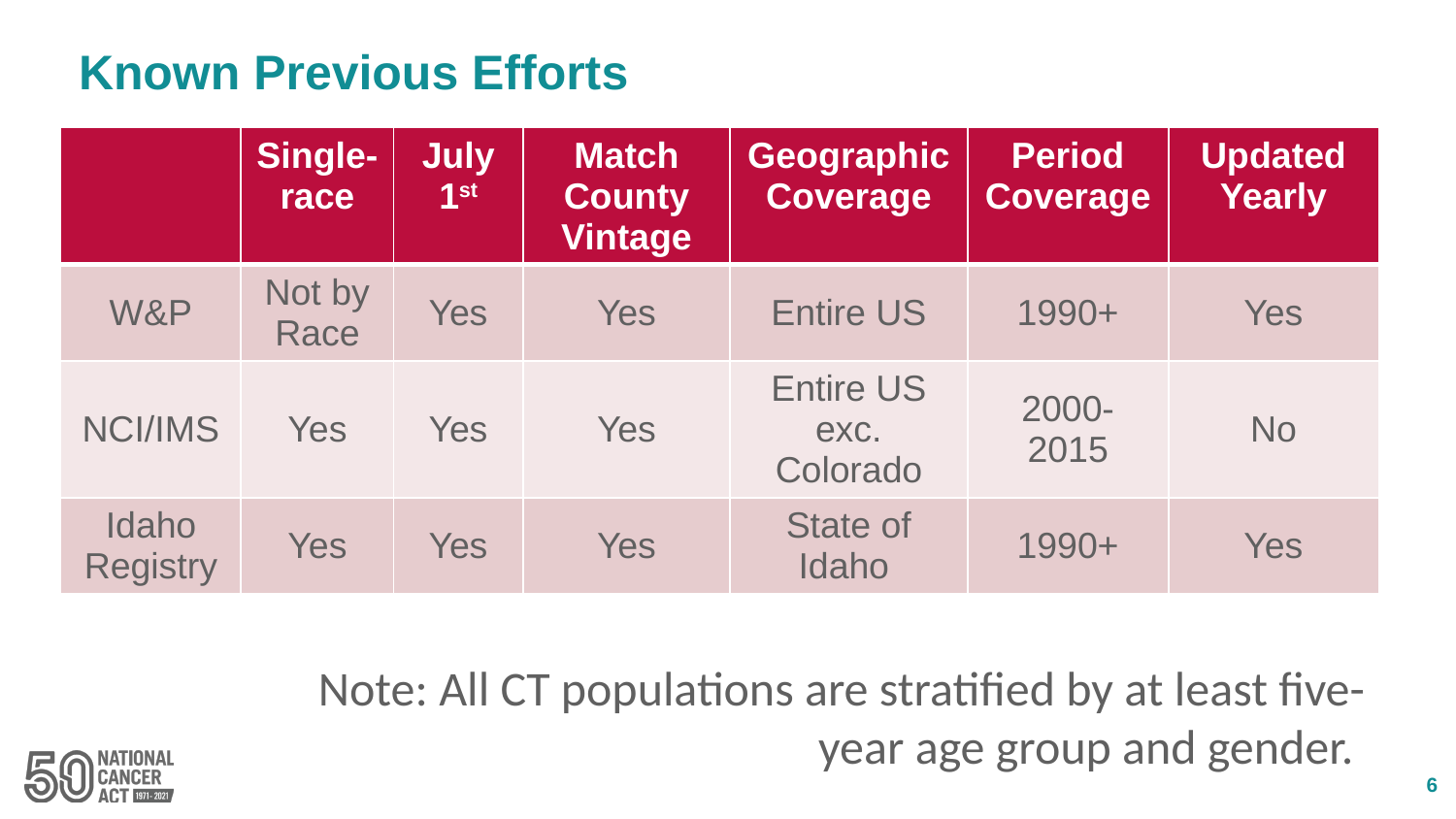

# Known Previous Efforts
|  | Single-race | July 1st | Match County Vintage | Geographic Coverage | Period Coverage | Updated Yearly |
| --- | --- | --- | --- | --- | --- | --- |
| W&P | Not by Race | Yes | Yes | Entire US | 1990+ | Yes |
| NCI/IMS | Yes | Yes | Yes | Entire US exc. Colorado | 2000-2015 | No |
| Idaho Registry | Yes | Yes | Yes | State of Idaho | 1990+ | Yes |
Note: All CT populations are stratified by at least five-year age group and gender.